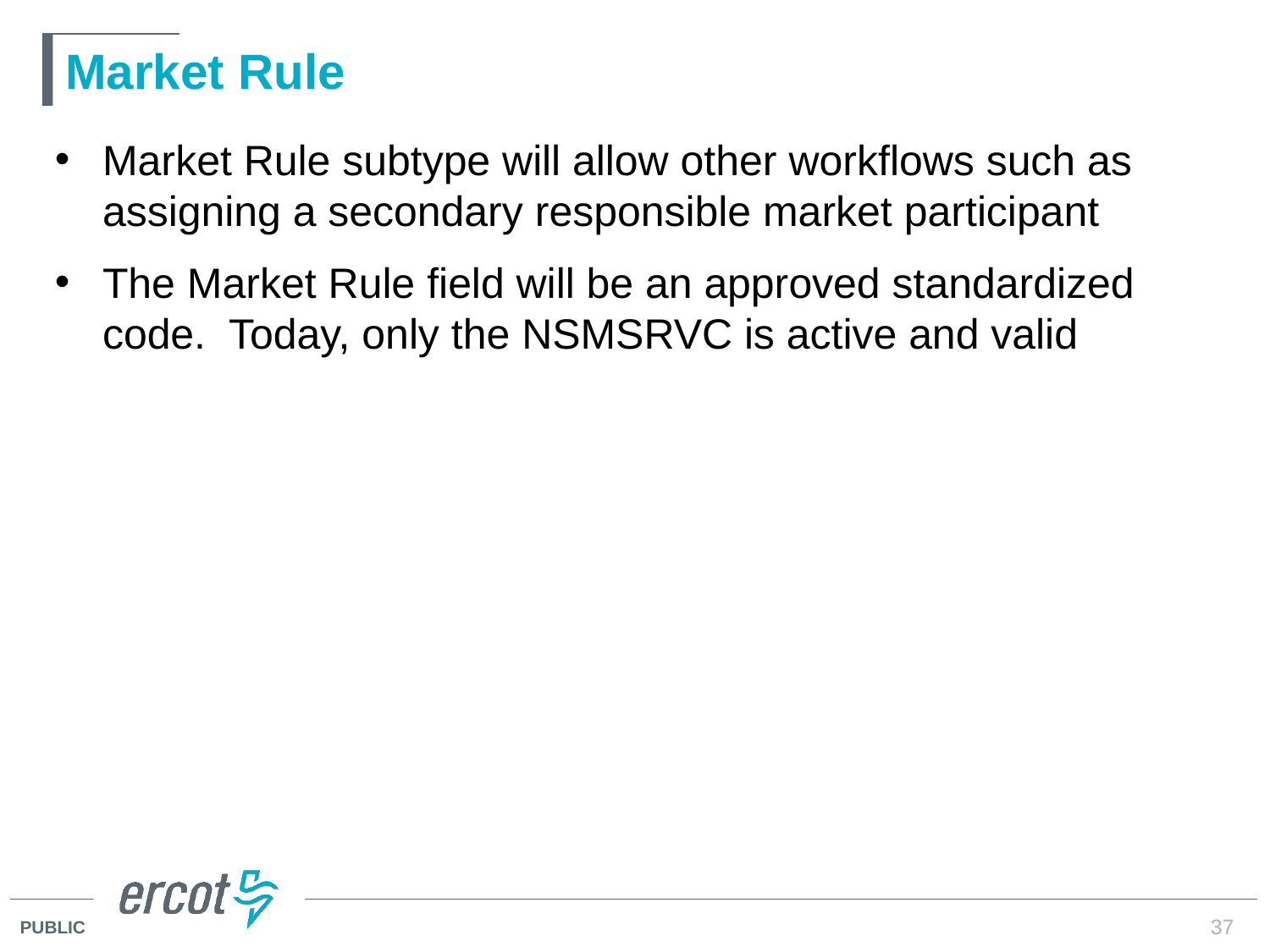

# Market Rule
Market Rule subtype will allow other workflows such as assigning a secondary responsible market participant
The Market Rule field will be an approved standardized code.  Today, only the NSMSRVC is active and valid
37